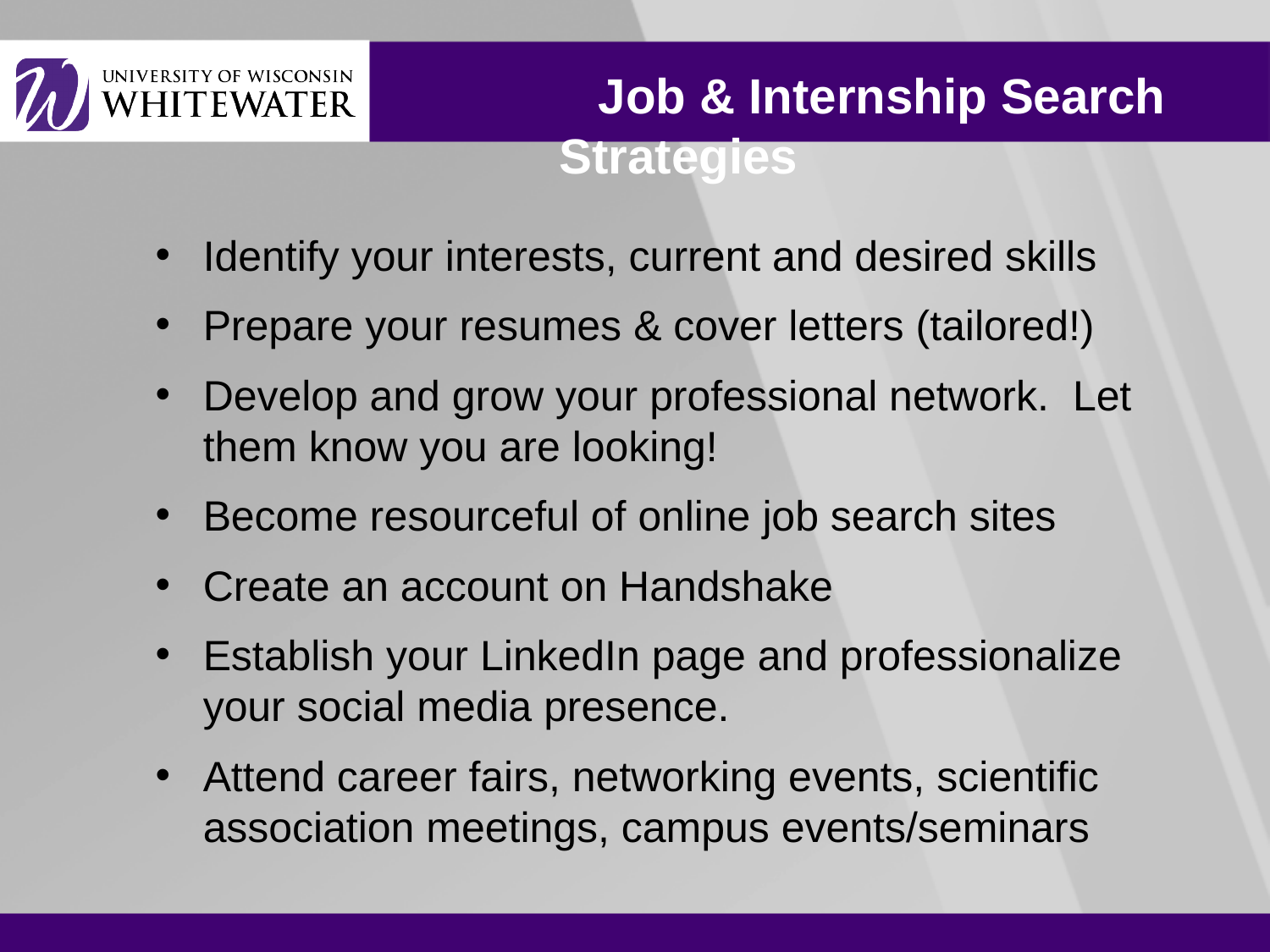

# Job & Internship Search Strategies
Identify your interests, current and desired skills
Prepare your resumes & cover letters (tailored!)
Develop and grow your professional network.  Let them know you are looking!
Become resourceful of online job search sites
Create an account on Handshake
Establish your LinkedIn page and professionalize your social media presence.
Attend career fairs, networking events, scientific association meetings, campus events/seminars